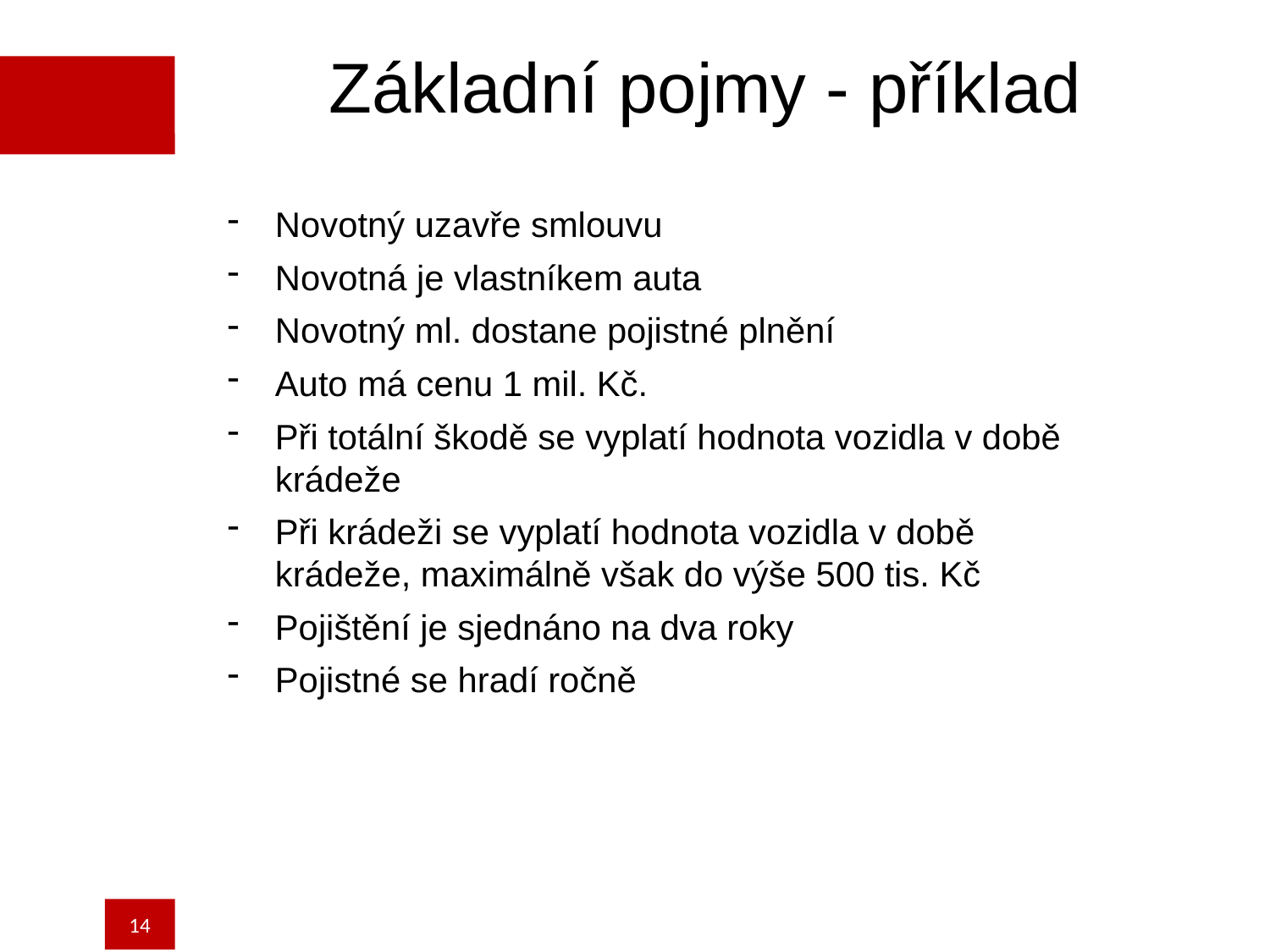

Základní pojmy - příklad

Novotný uzavře smlouvu
Novotná je vlastníkem auta
Novotný ml. dostane pojistné plnění
Auto má cenu 1 mil. Kč.
Při totální škodě se vyplatí hodnota vozidla v době krádeže
Při krádeži se vyplatí hodnota vozidla v době krádeže, maximálně však do výše 500 tis. Kč
Pojištění je sjednáno na dva roky
Pojistné se hradí ročně

14